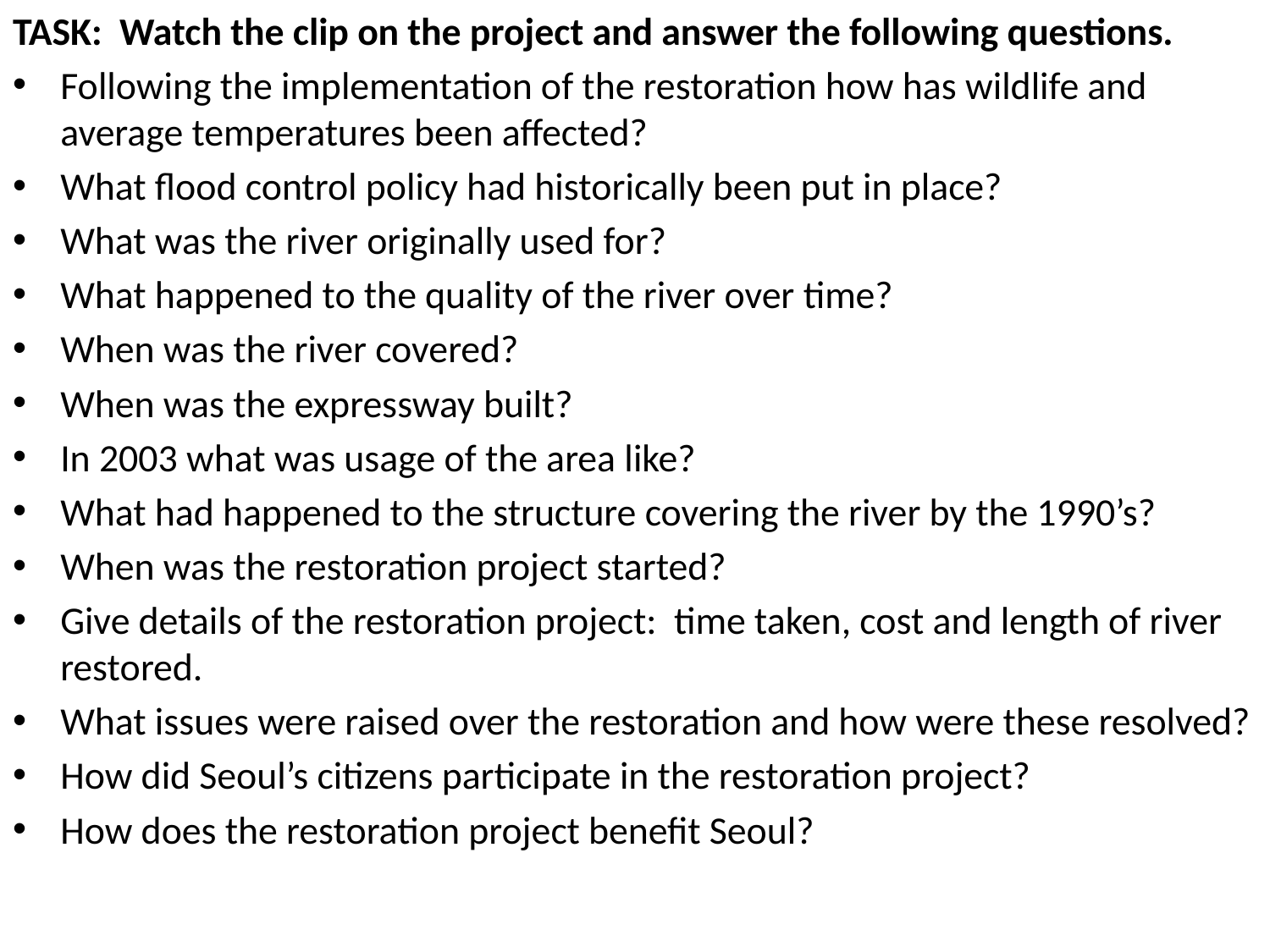

TASK:  Watch the clip on the project and answer the following questions.
Following the implementation of the restoration how has wildlife and average temperatures been affected?
What flood control policy had historically been put in place?
What was the river originally used for?
What happened to the quality of the river over time?
When was the river covered?
When was the expressway built?
In 2003 what was usage of the area like?
What had happened to the structure covering the river by the 1990’s?
When was the restoration project started?
Give details of the restoration project:  time taken, cost and length of river restored.
What issues were raised over the restoration and how were these resolved?
How did Seoul’s citizens participate in the restoration project?
How does the restoration project benefit Seoul?